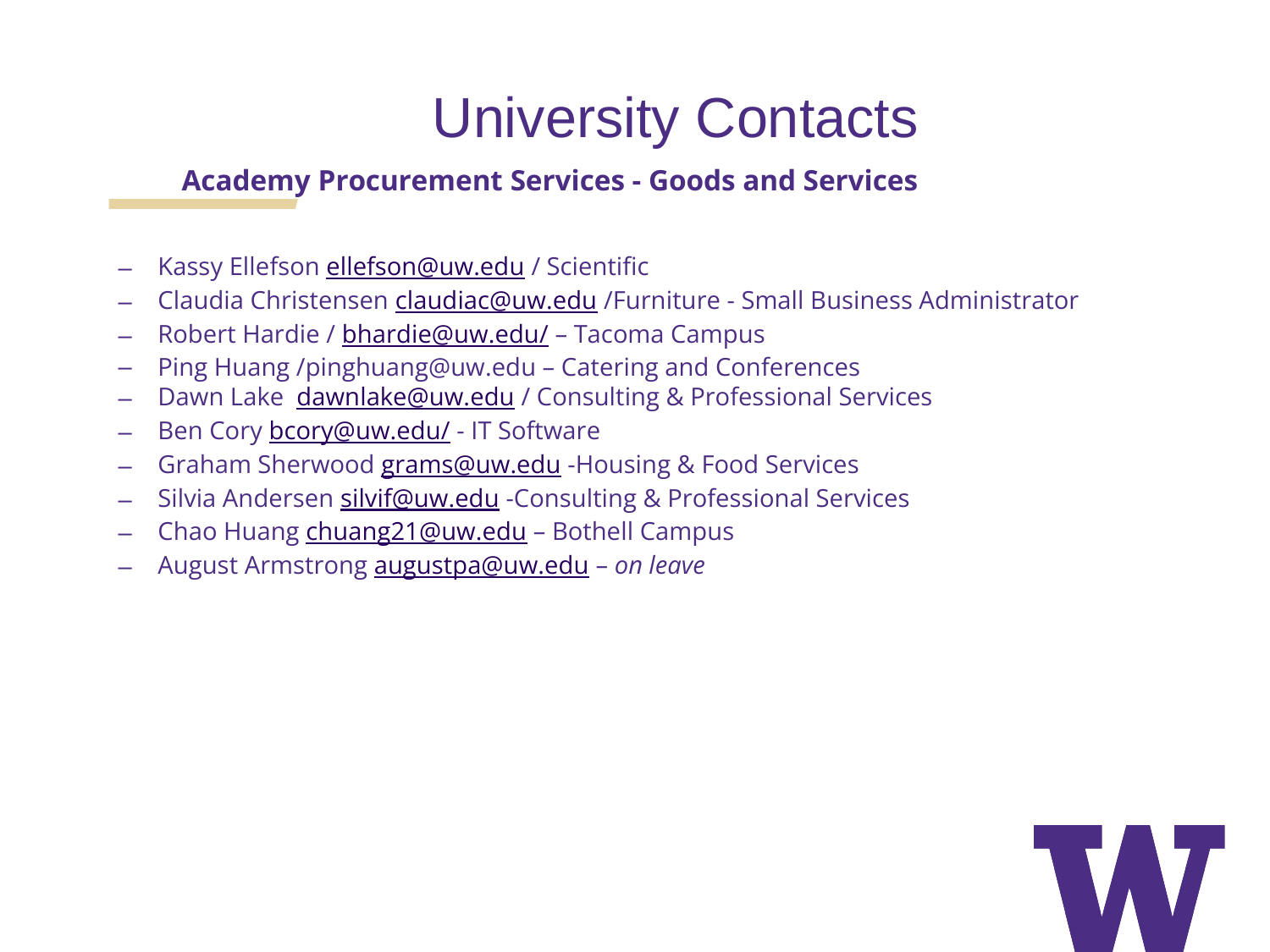

University Contacts
	Academy Procurement Services - Goods and Services

Kassy Ellefson ellefson@uw.edu / Scientific
Claudia Christensen claudiac@uw.edu /Furniture - Small Business Administrator
Robert Hardie / bhardie@uw.edu/ – Tacoma Campus
Ping Huang /pinghuang@uw.edu – Catering and Conferences
Dawn Lake  dawnlake@uw.edu / Consulting & Professional Services
Ben Cory bcory@uw.edu/ - IT Software
Graham Sherwood grams@uw.edu -Housing & Food Services
Silvia Andersen silvif@uw.edu -Consulting & Professional Services
Chao Huang chuang21@uw.edu – Bothell Campus
August Armstrong augustpa@uw.edu – on leave